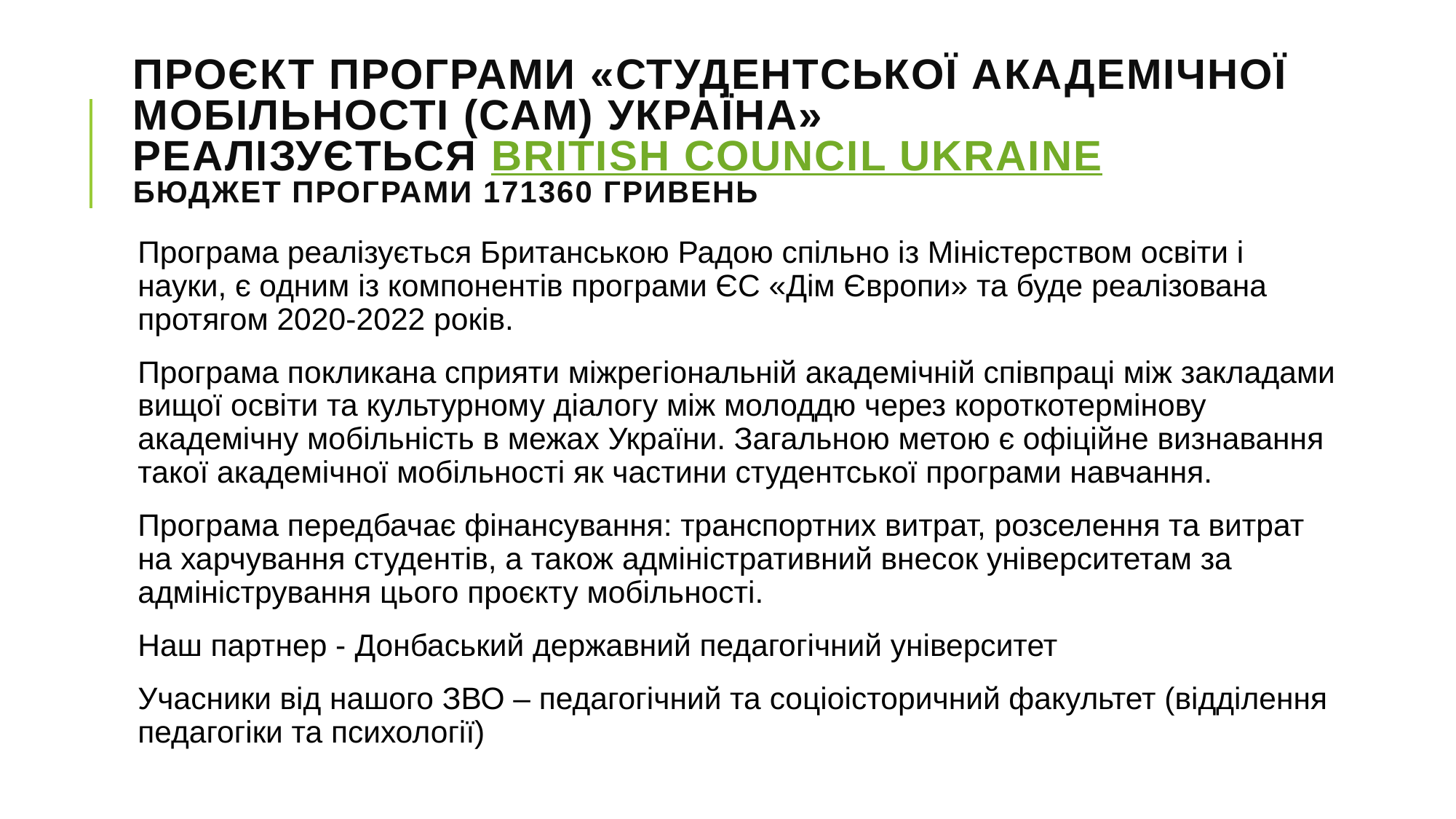

# Проєкт програми «Студентської Академічної Мобільності (САМ) Україна» реалізується British Council Ukraine бюджет програми 171360 гривень
Програма реалізується Британською Радою спільно із Міністерством освіти і науки, є одним із компонентів програми ЄС «Дім Європи» та буде реалізована протягом 2020-2022 років.
Програма покликана сприяти міжрегіональній академічній співпраці між закладами вищої освіти та культурному діалогу між молоддю через короткотермінову академічну мобільність в межах України. Загальною метою є офіційне визнавання такої академічної мобільності як частини студентської програми навчання.
Програма передбачає фінансування: транспортних витрат, розселення та витрат на харчування студентів, а також адміністративний внесок університетам за адміністрування цього проєкту мобільності.
Наш партнер - Донбаський державний педагогічний університет
Учасники від нашого ЗВО – педагогічний та соціоісторичний факультет (відділення педагогіки та психології)